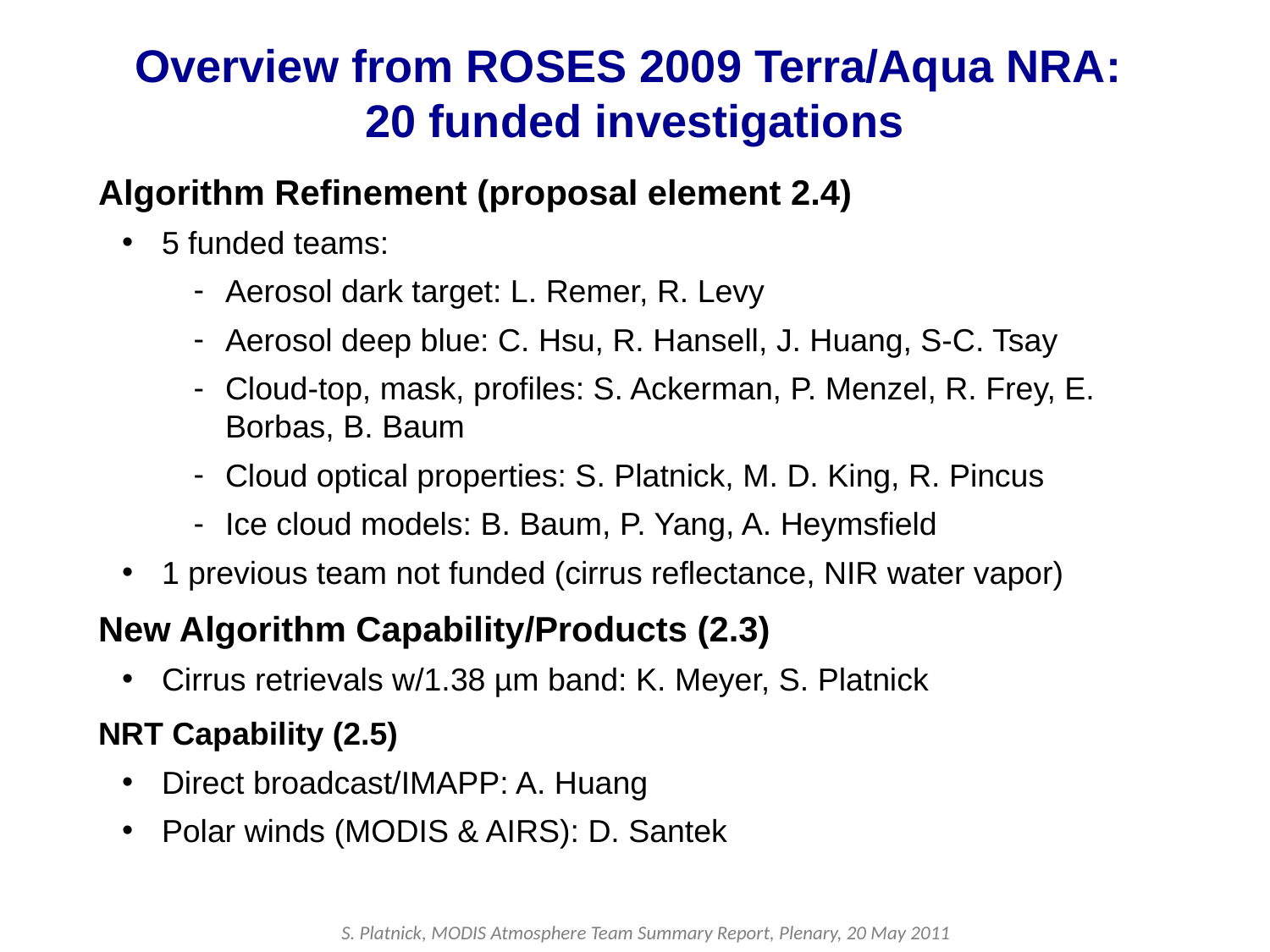

# Overview from ROSES 2009 Terra/Aqua NRA: 20 funded investigations
Algorithm Refinement (proposal element 2.4)
5 funded teams:
Aerosol dark target: L. Remer, R. Levy
Aerosol deep blue: C. Hsu, R. Hansell, J. Huang, S-C. Tsay
Cloud-top, mask, profiles: S. Ackerman, P. Menzel, R. Frey, E. Borbas, B. Baum
Cloud optical properties: S. Platnick, M. D. King, R. Pincus
Ice cloud models: B. Baum, P. Yang, A. Heymsfield
1 previous team not funded (cirrus reflectance, NIR water vapor)
New Algorithm Capability/Products (2.3)
Cirrus retrievals w/1.38 µm band: K. Meyer, S. Platnick
NRT Capability (2.5)
Direct broadcast/IMAPP: A. Huang
Polar winds (MODIS & AIRS): D. Santek

S. Platnick, MODIS Atmosphere Team Summary Report, Plenary, 20 May 2011